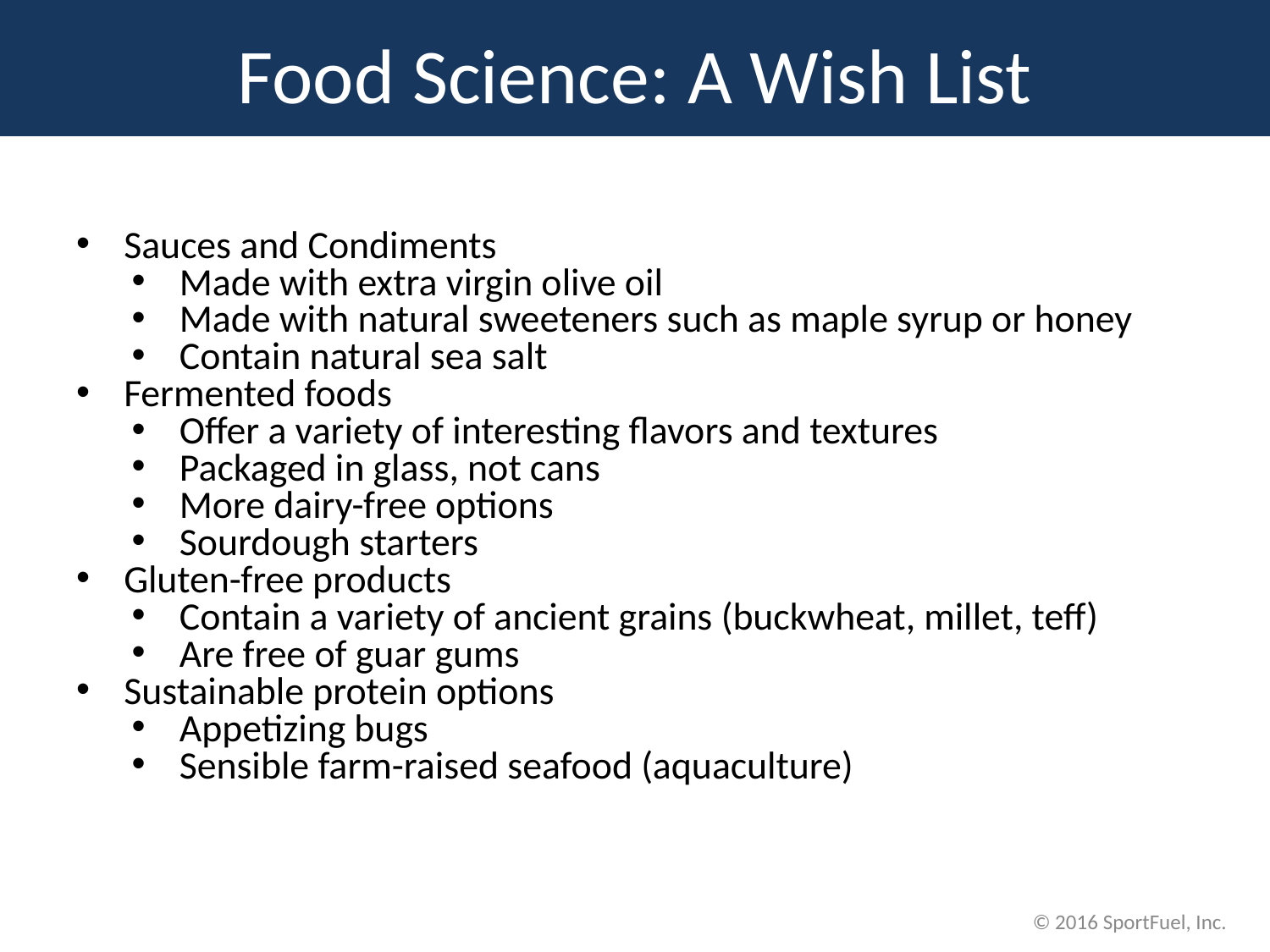

# Food Science: A Wish List

Sauces and Condiments
Made with extra virgin olive oil
Made with natural sweeteners such as maple syrup or honey
Contain natural sea salt
Fermented foods
Offer a variety of interesting flavors and textures
Packaged in glass, not cans
More dairy-free options
Sourdough starters
Gluten-free products
Contain a variety of ancient grains (buckwheat, millet, teff)
Are free of guar gums
Sustainable protein options
Appetizing bugs
Sensible farm-raised seafood (aquaculture)

© 2016 SportFuel, Inc.